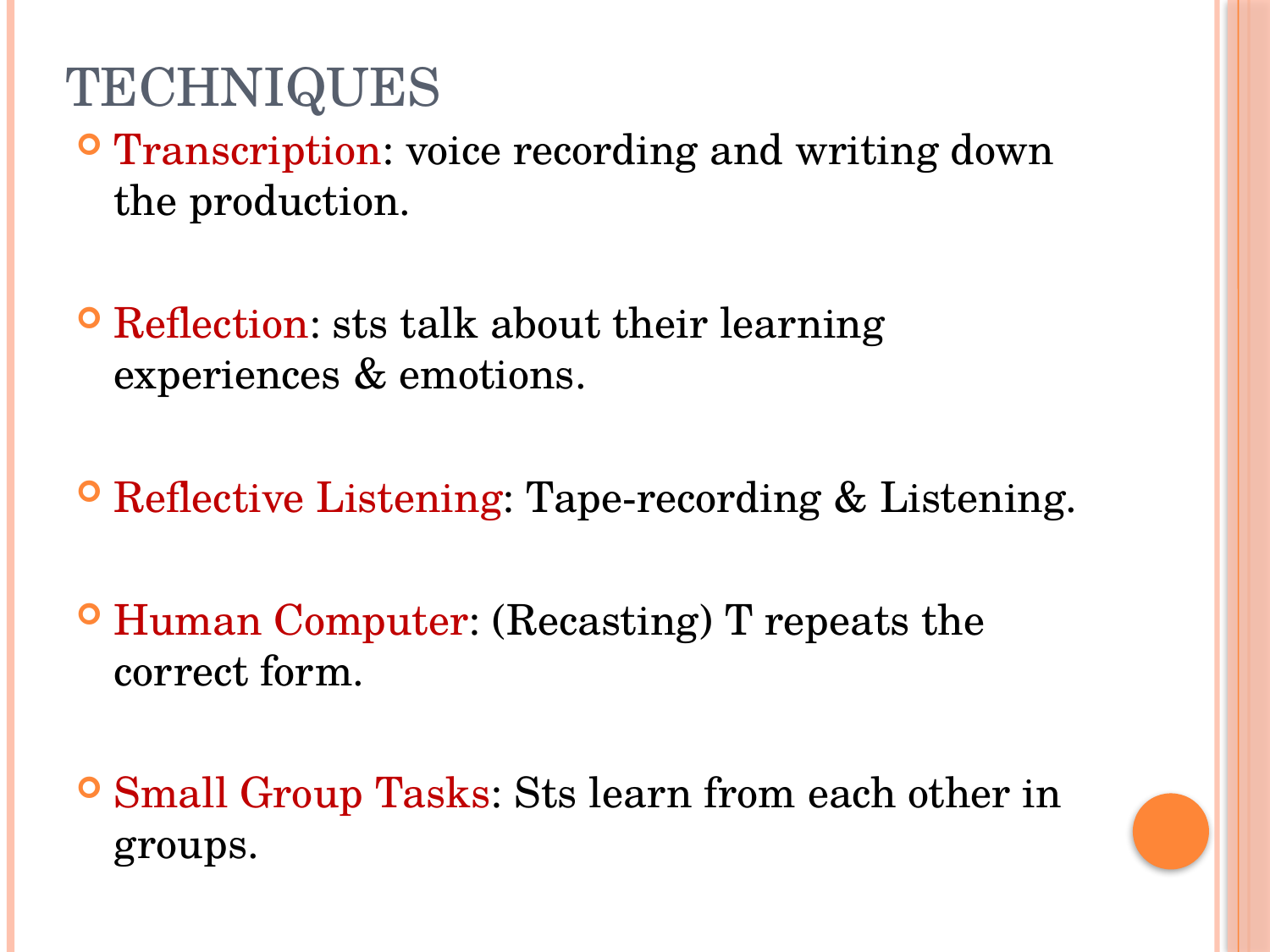

# Technıques
Transcription: voice recording and writing down the production.

Reflection: sts talk about their learning experiences & emotions.

Reflective Listening: Tape-recording & Listening.

Human Computer: (Recasting) T repeats the correct form.

Small Group Tasks: Sts learn from each other in groups.